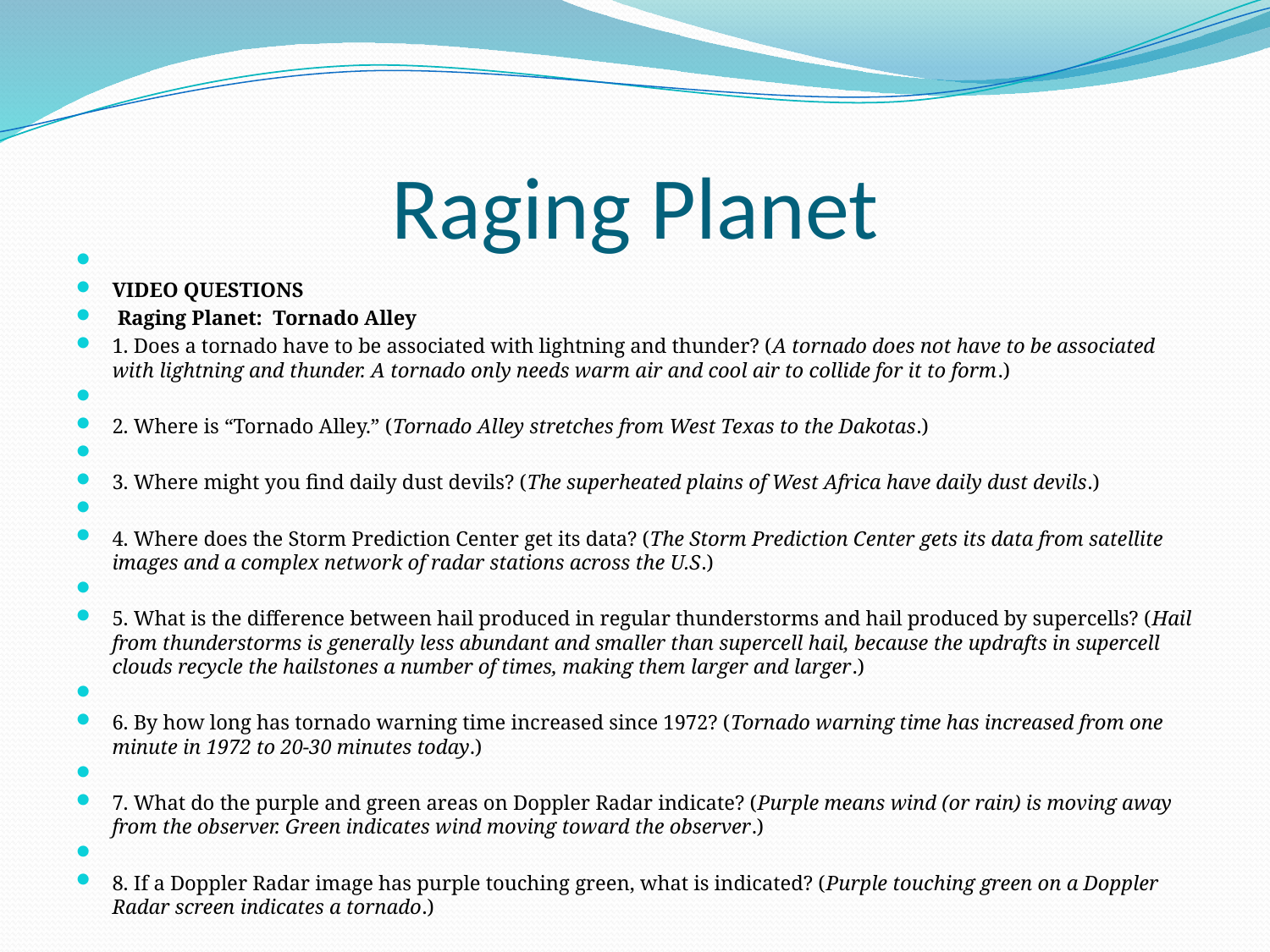

# Raging Planet

VIDEO QUESTIONS
 Raging Planet:  Tornado Alley
1. Does a tornado have to be associated with lightning and thunder? (A tornado does not have to be associated with lightning and thunder. A tornado only needs warm air and cool air to collide for it to form.)

2. Where is “Tornado Alley.” (Tornado Alley stretches from West Texas to the Dakotas.)

3. Where might you find daily dust devils? (The superheated plains of West Africa have daily dust devils.)

4. Where does the Storm Prediction Center get its data? (The Storm Prediction Center gets its data from satellite images and a complex network of radar stations across the U.S.)

5. What is the difference between hail produced in regular thunderstorms and hail produced by supercells? (Hail from thunderstorms is generally less abundant and smaller than supercell hail, because the updrafts in supercell clouds recycle the hailstones a number of times, making them larger and larger.)

6. By how long has tornado warning time increased since 1972? (Tornado warning time has increased from one minute in 1972 to 20-30 minutes today.)

7. What do the purple and green areas on Doppler Radar indicate? (Purple means wind (or rain) is moving away from the observer. Green indicates wind moving toward the observer.)

8. If a Doppler Radar image has purple touching green, what is indicated? (Purple touching green on a Doppler Radar screen indicates a tornado.)